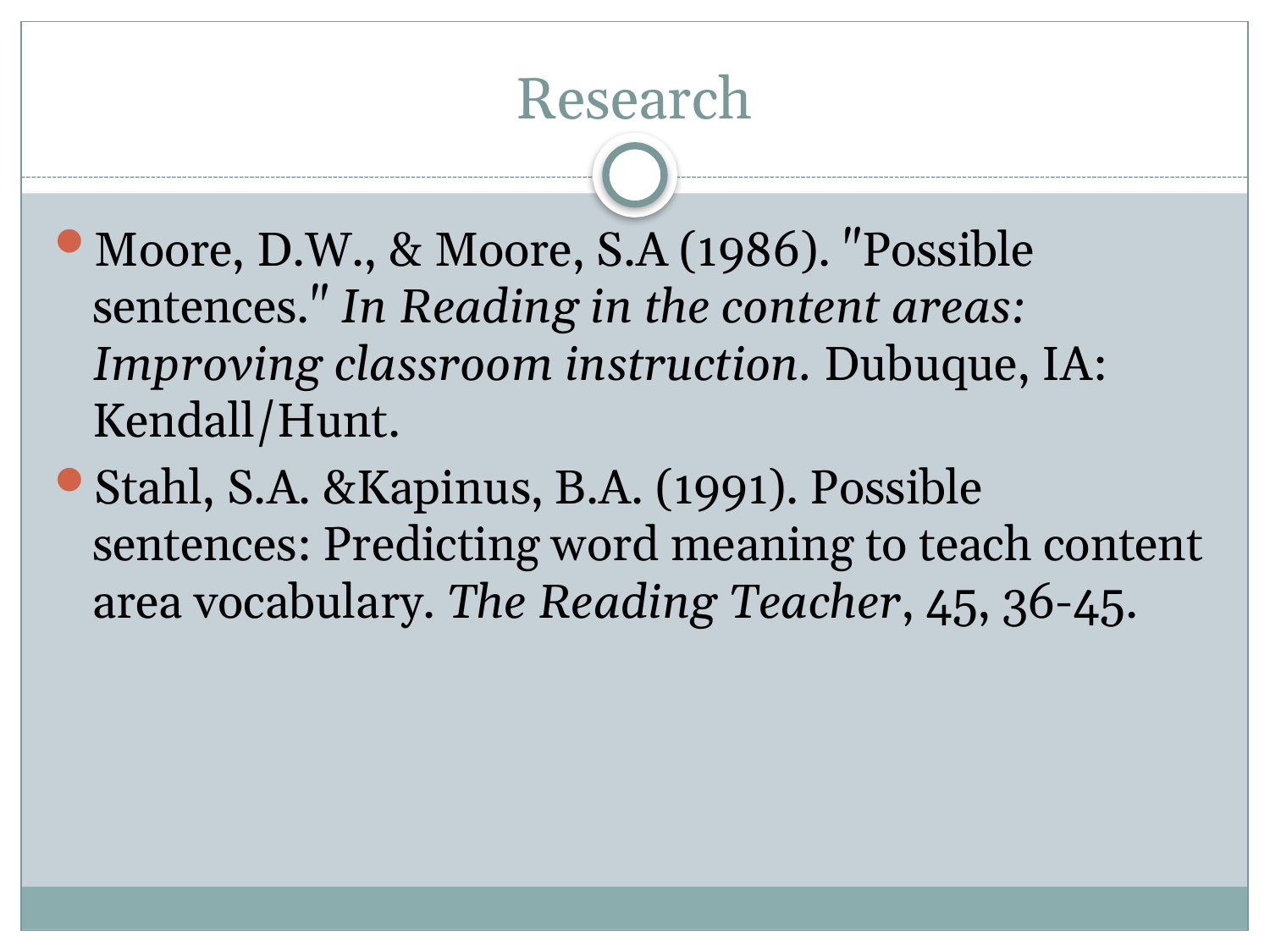

# Research
Moore, D.W., & Moore, S.A (1986). "Possible sentences." In Reading in the content areas: Improving classroom instruction. Dubuque, IA: Kendall/Hunt.
Stahl, S.A. &Kapinus, B.A. (1991). Possible sentences: Predicting word meaning to teach content area vocabulary. The Reading Teacher, 45, 36-45.